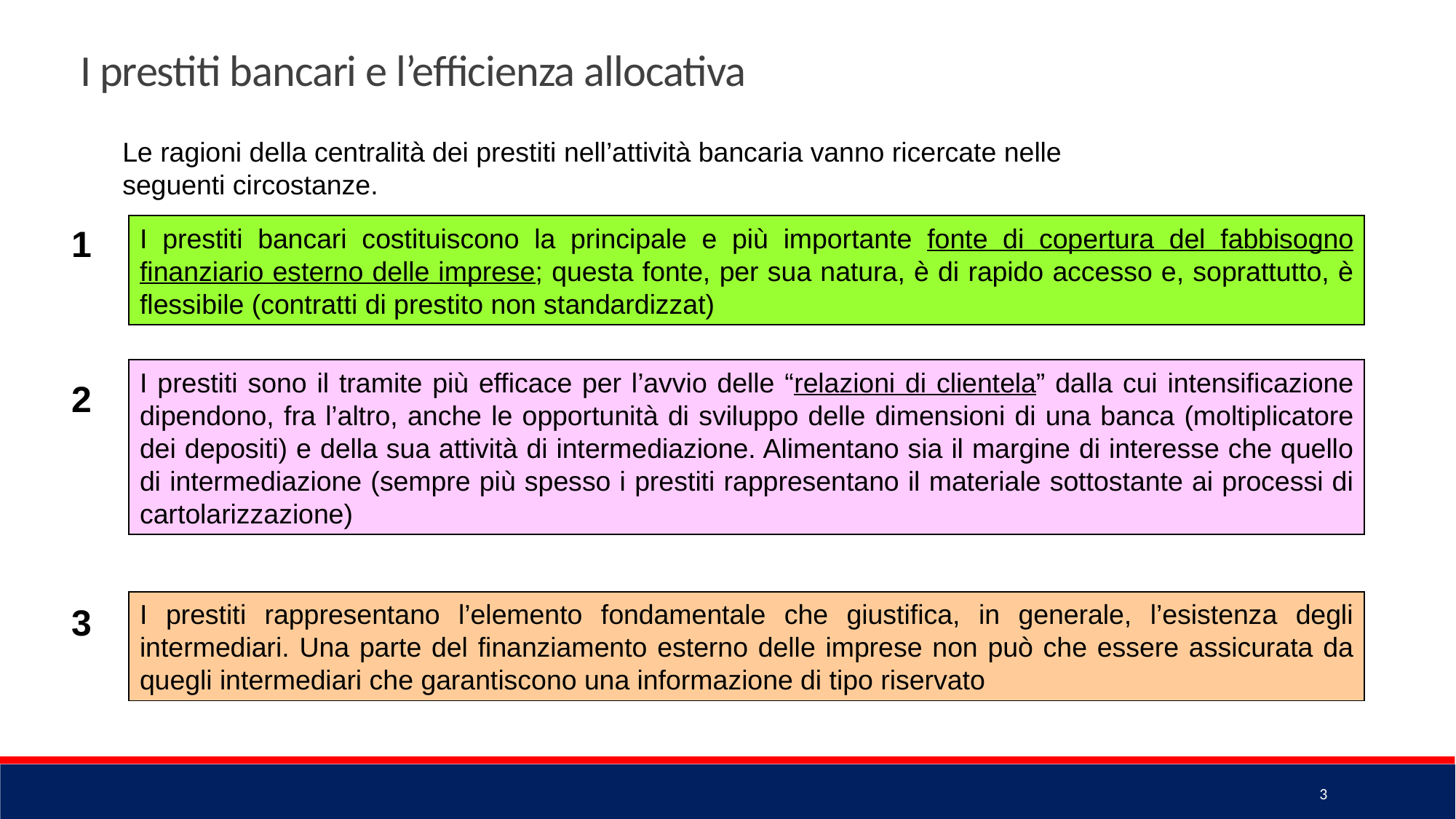

I prestiti bancari e l’efficienza allocativa
Le ragioni della centralità dei prestiti nell’attività bancaria vanno ricercate nelle seguenti circostanze.
1
I prestiti bancari costituiscono la principale e più importante fonte di copertura del fabbisogno finanziario esterno delle imprese; questa fonte, per sua natura, è di rapido accesso e, soprattutto, è flessibile (contratti di prestito non standardizzat)
I prestiti sono il tramite più efficace per l’avvio delle “relazioni di clientela” dalla cui intensificazione dipendono, fra l’altro, anche le opportunità di sviluppo delle dimensioni di una banca (moltiplicatore dei depositi) e della sua attività di intermediazione. Alimentano sia il margine di interesse che quello di intermediazione (sempre più spesso i prestiti rappresentano il materiale sottostante ai processi di cartolarizzazione)
2
I prestiti rappresentano l’elemento fondamentale che giustifica, in generale, l’esistenza degli intermediari. Una parte del finanziamento esterno delle imprese non può che essere assicurata da quegli intermediari che garantiscono una informazione di tipo riservato
3
3